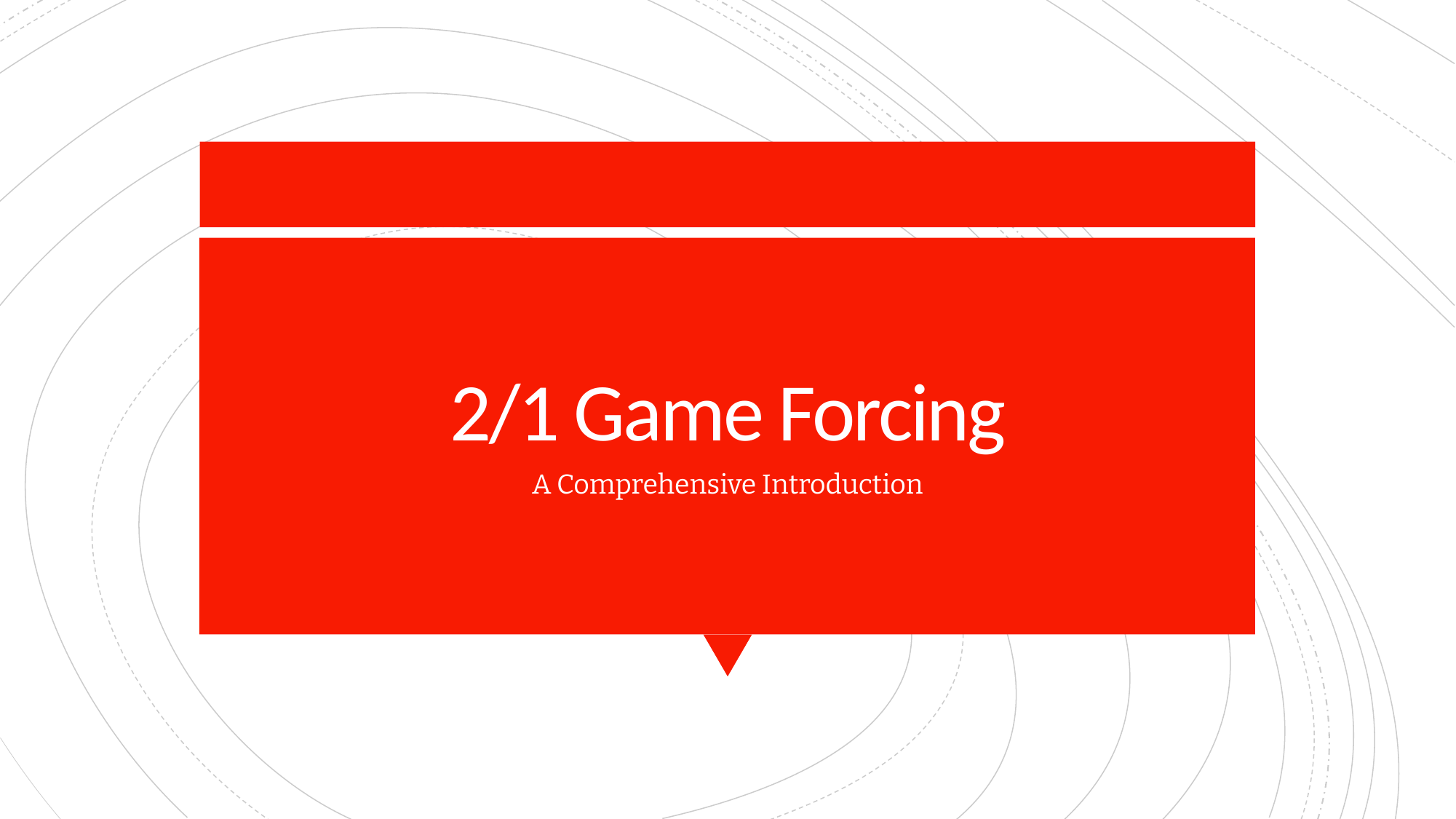

# 2/1 Game Forcing
A Comprehensive Introduction